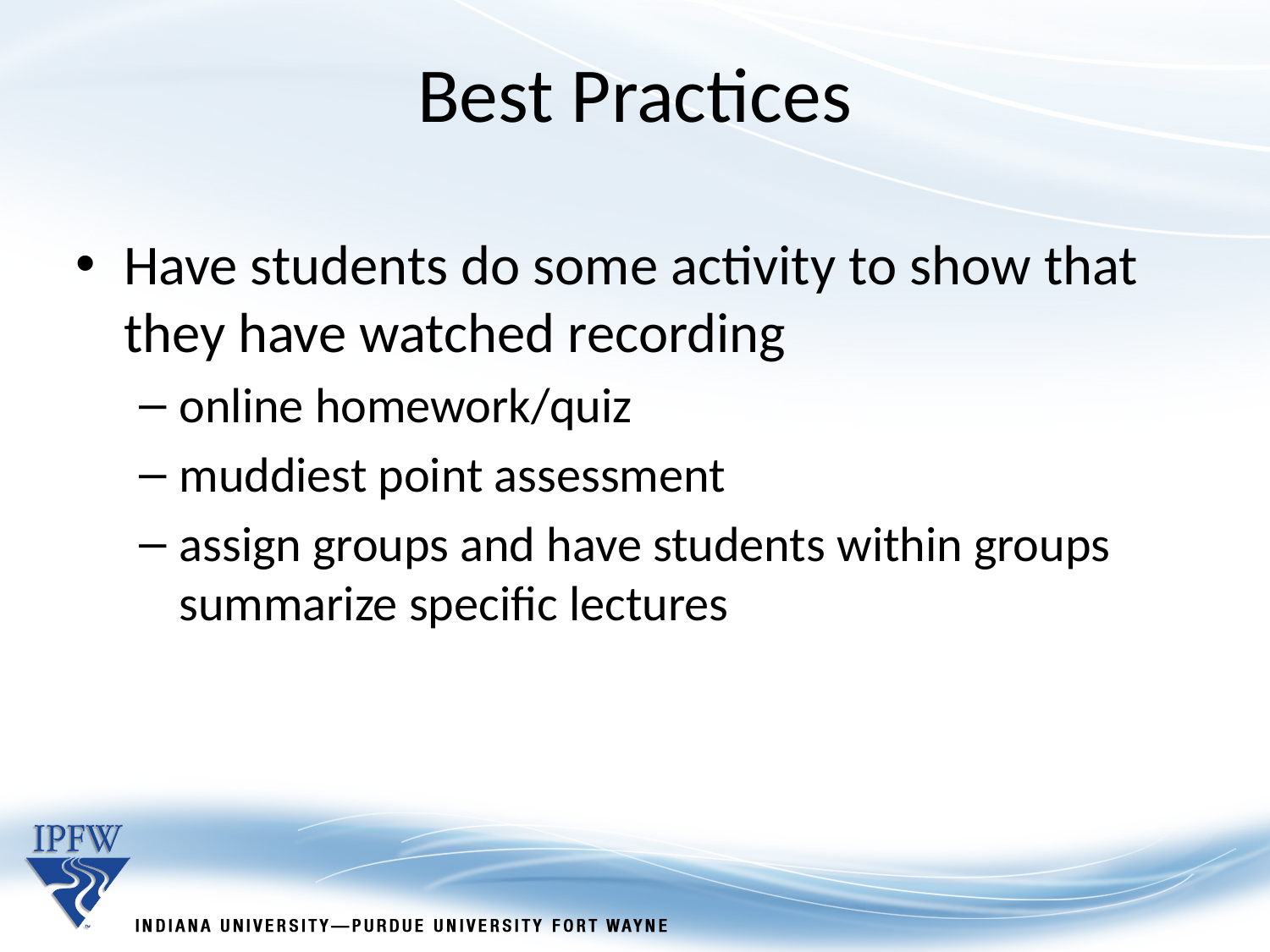

Best Practices
Have students do some activity to show that they have watched recording
online homework/quiz
muddiest point assessment
assign groups and have students within groups summarize specific lectures